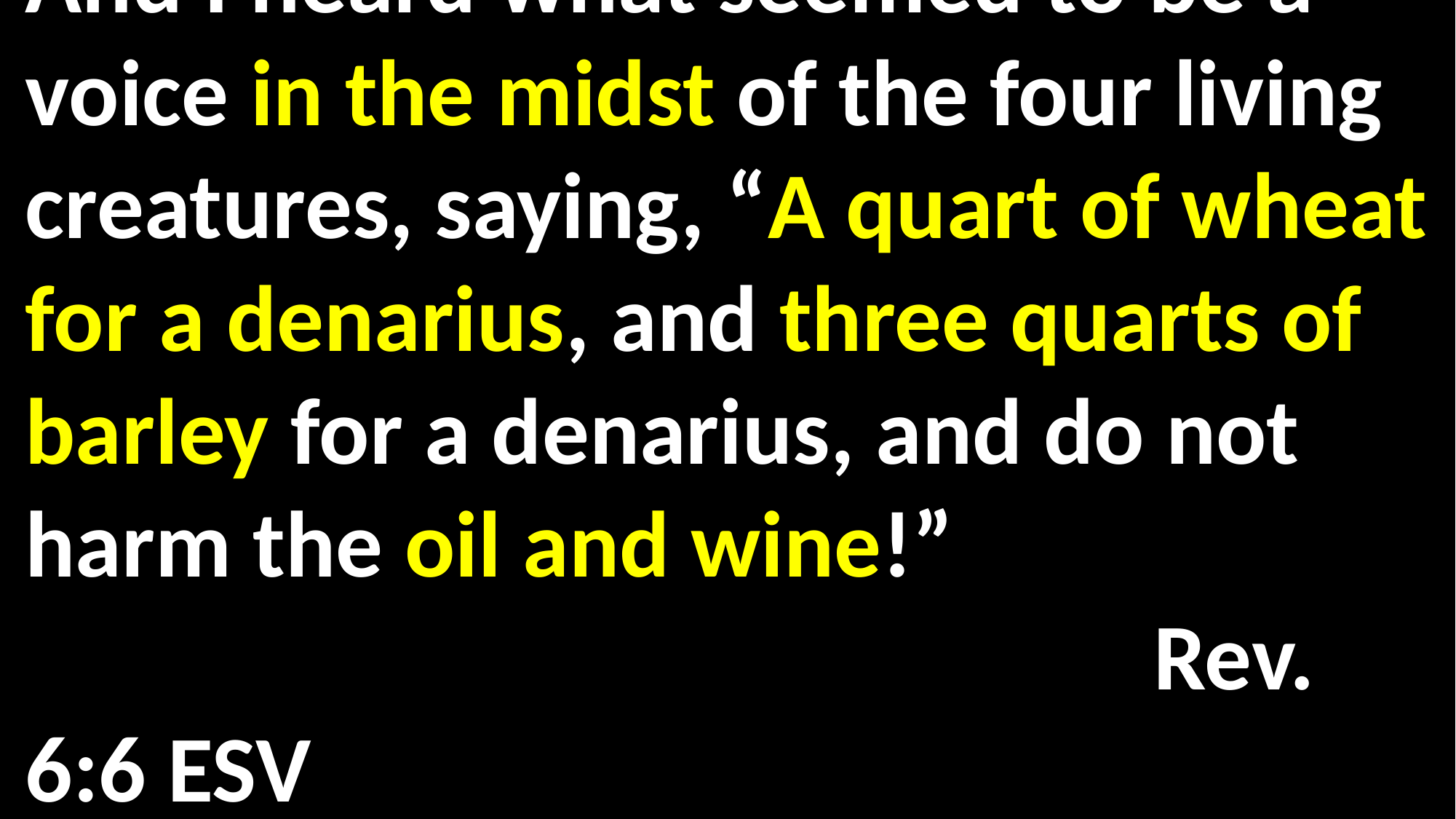

And I heard what seemed to be a voice in the midst of the four living creatures, saying, “A quart of wheat for a denarius, and three quarts of barley for a denarius, and do not harm the oil and wine!”													            Rev. 6:6 ESV